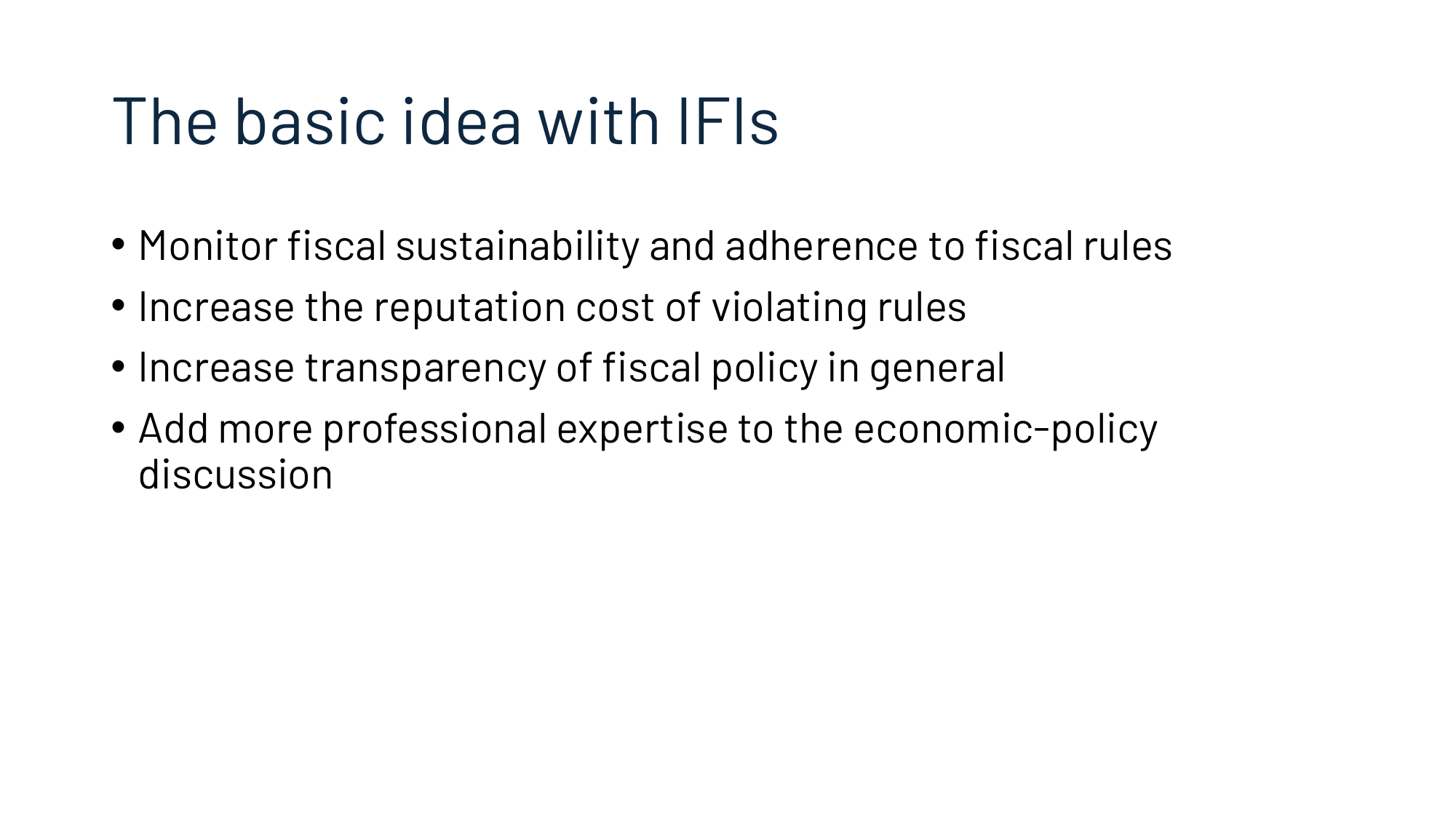

# The basic idea with IFIs
Monitor fiscal sustainability and adherence to fiscal rules
Increase the reputation cost of violating rules
Increase transparency of fiscal policy in general
Add more professional expertise to the economic-policy discussion